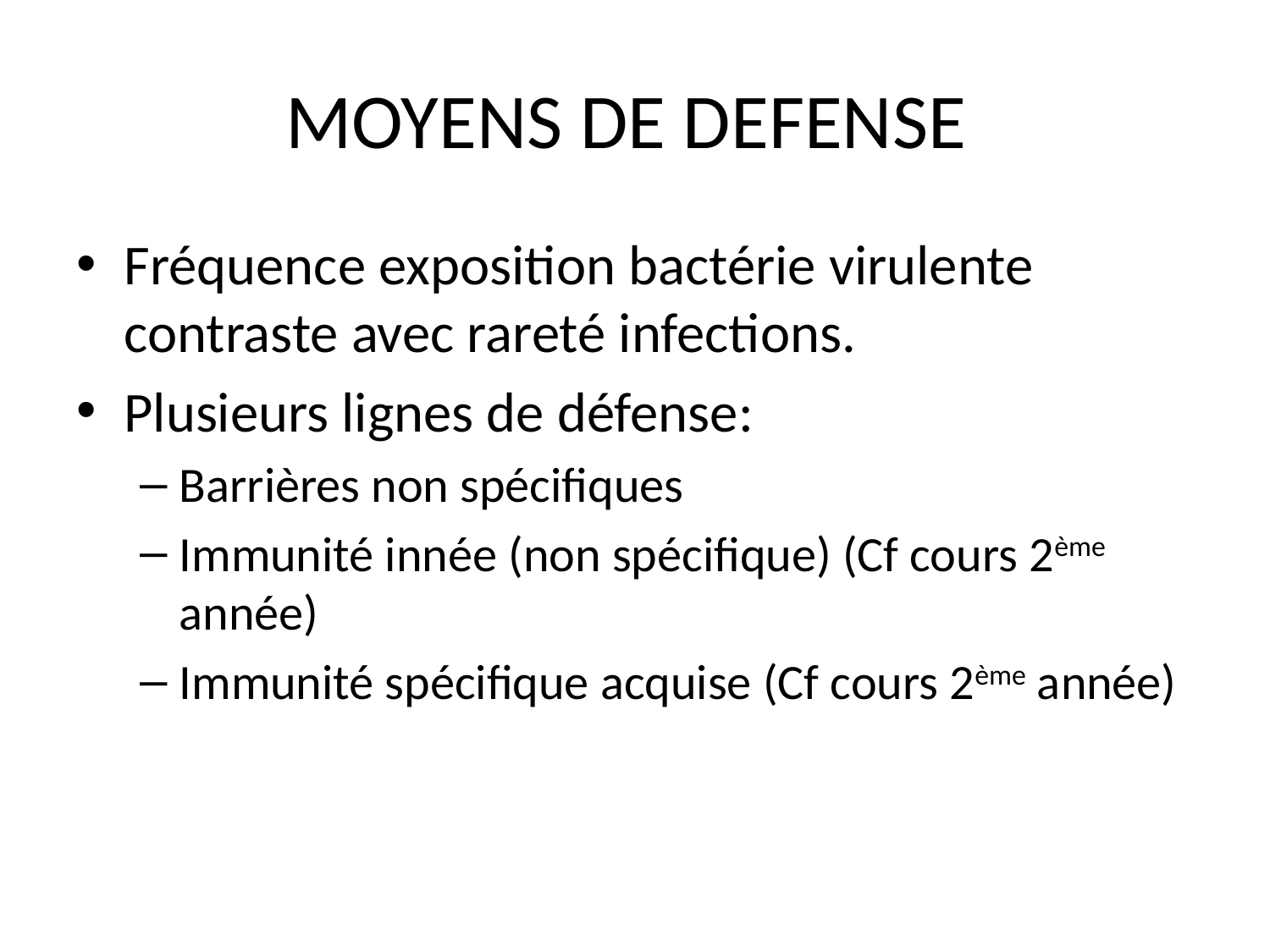

# MOYENS DE DEFENSE
Fréquence exposition bactérie virulente contraste avec rareté infections.
Plusieurs lignes de défense:
Barrières non spécifiques
Immunité innée (non spécifique) (Cf cours 2ème année)
Immunité spécifique acquise (Cf cours 2ème année)